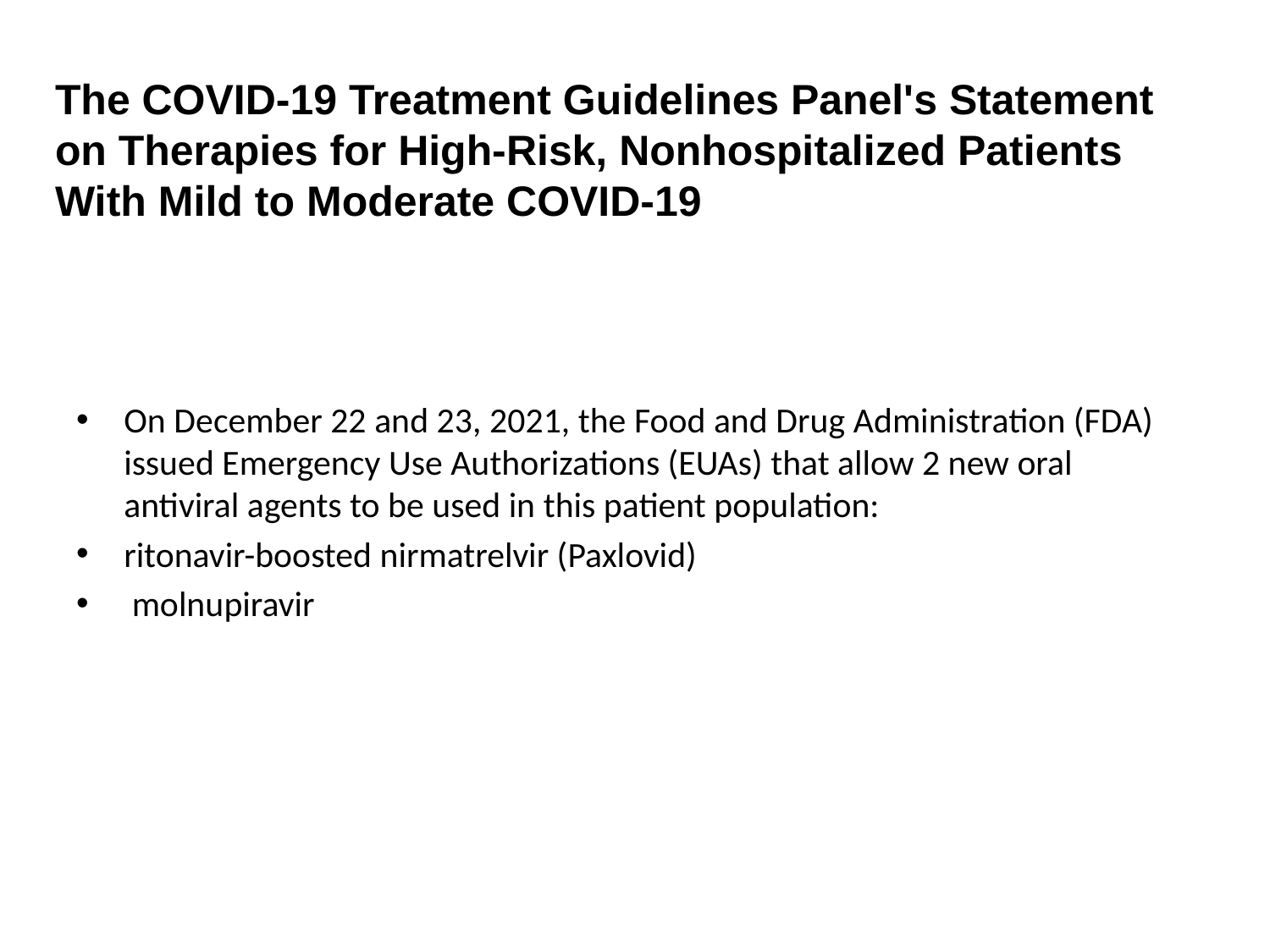

# The COVID-19 Treatment Guidelines Panel's Statement on Therapies for High-Risk, Nonhospitalized Patients With Mild to Moderate COVID-19
On December 22 and 23, 2021, the Food and Drug Administration (FDA) issued Emergency Use Authorizations (EUAs) that allow 2 new oral antiviral agents to be used in this patient population:
ritonavir-boosted nirmatrelvir (Paxlovid)
 molnupiravir